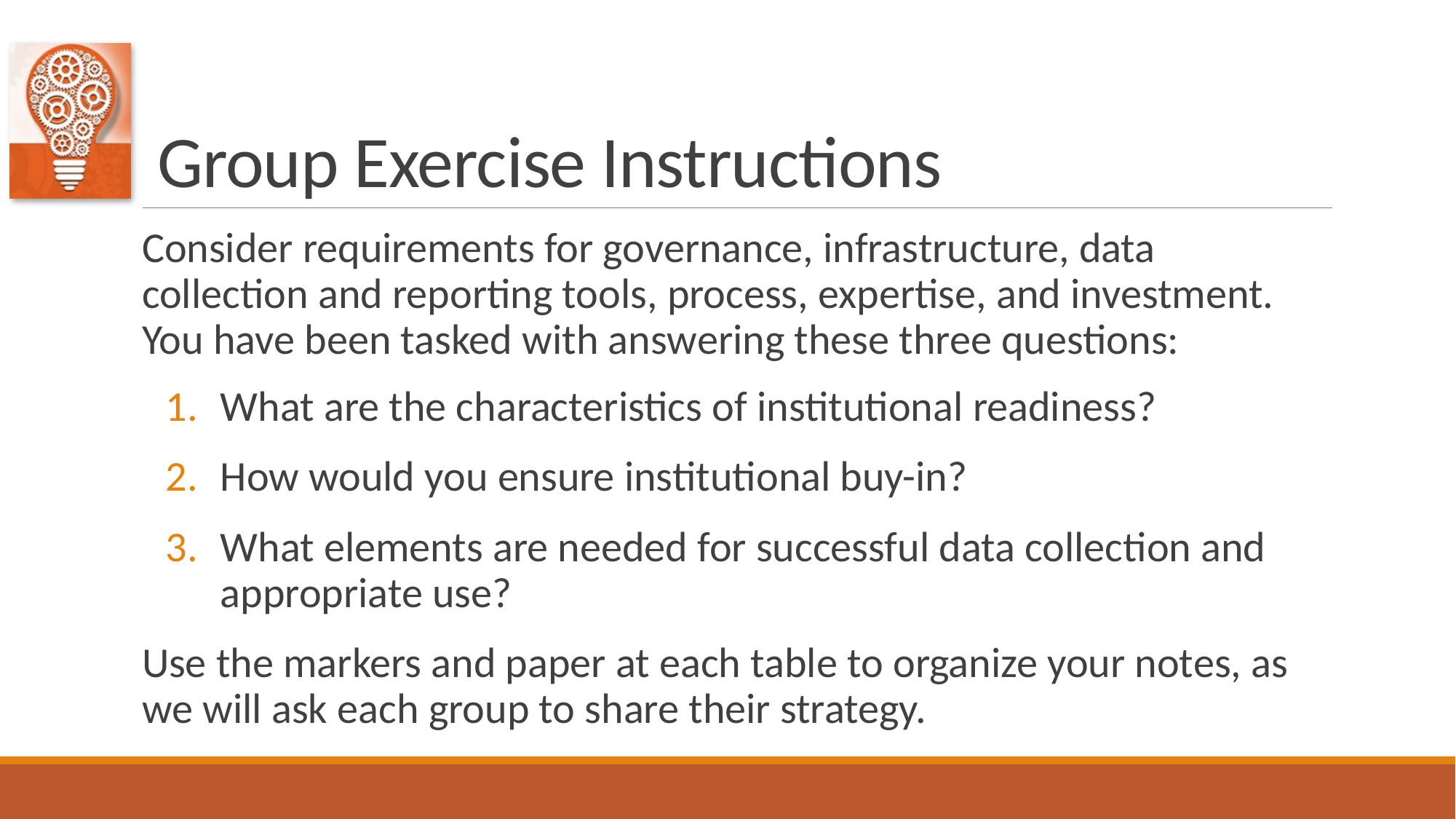

# Group Exercise Instructions
Consider requirements for governance, infrastructure, data collection and reporting tools, process, expertise, and investment.  You have been tasked with answering these three questions:
What are the characteristics of institutional readiness?
How would you ensure institutional buy-in?
What elements are needed for successful data collection and appropriate use?
Use the markers and paper at each table to organize your notes, as we will ask each group to share their strategy.